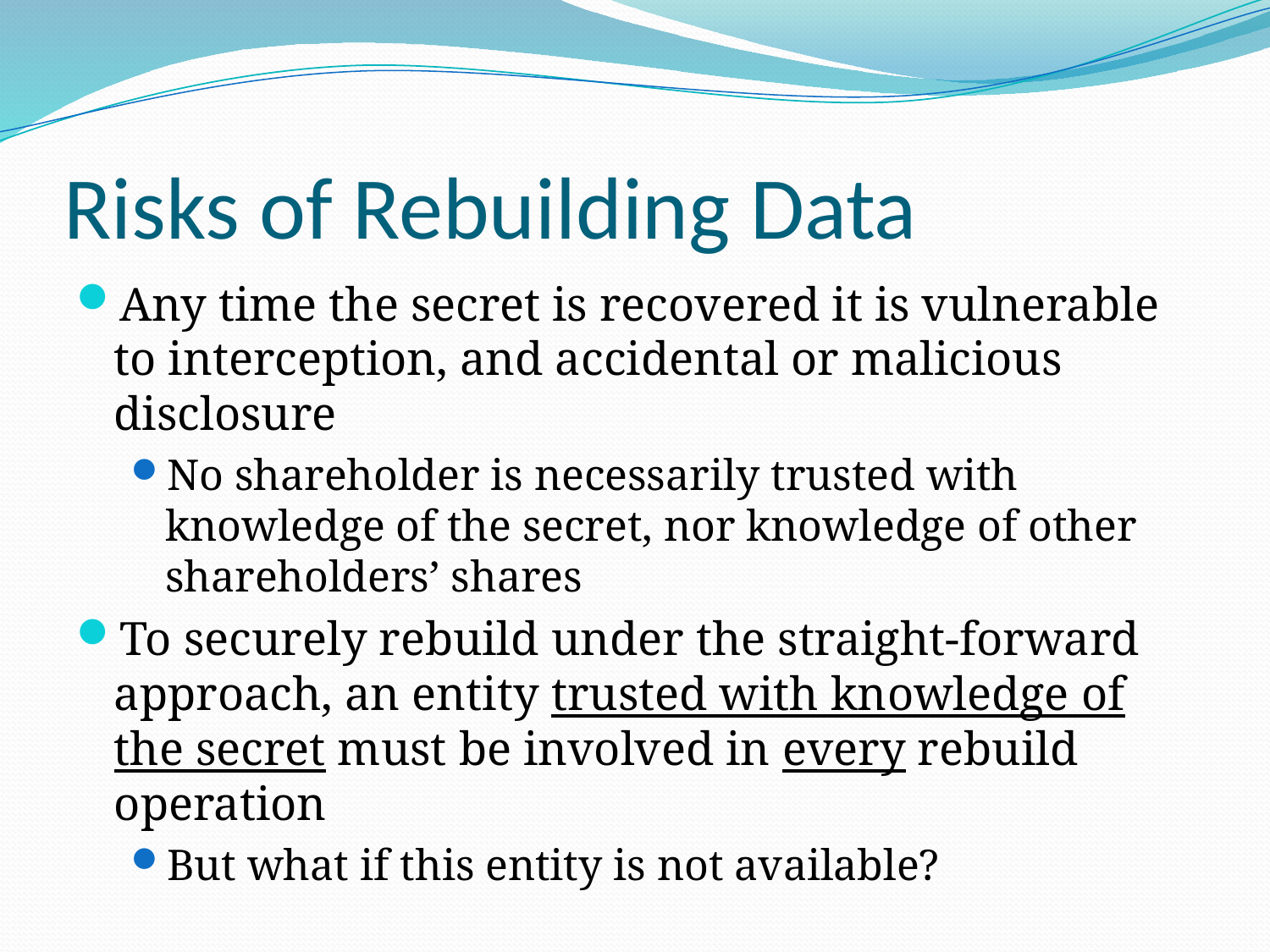

# Risks of Rebuilding Data
Any time the secret is recovered it is vulnerable to interception, and accidental or malicious disclosure
No shareholder is necessarily trusted with knowledge of the secret, nor knowledge of other shareholders’ shares
To securely rebuild under the straight-forward approach, an entity trusted with knowledge of the secret must be involved in every rebuild operation
But what if this entity is not available?